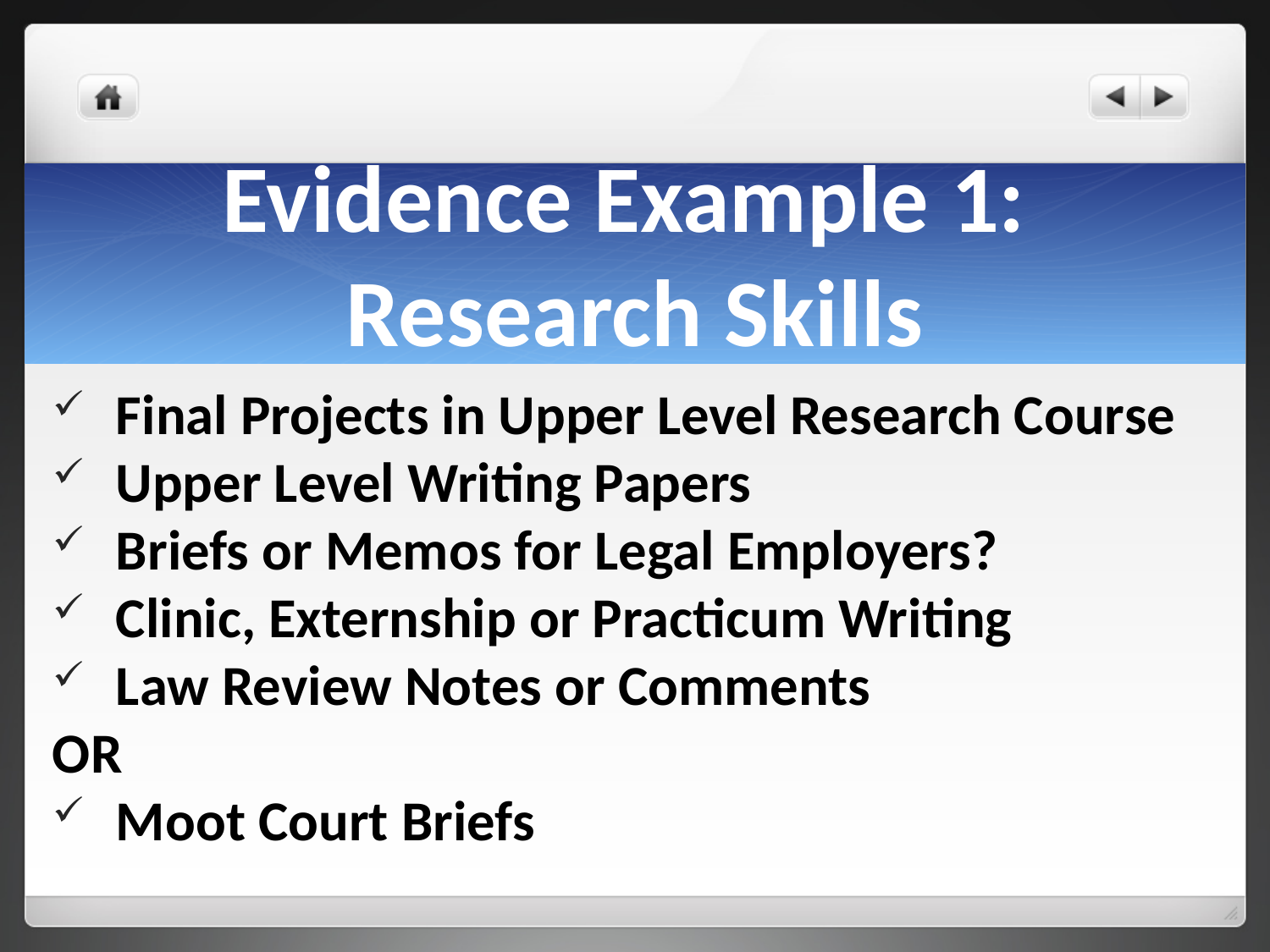

# Evidence Example 1: Research Skills
Final Projects in Upper Level Research Course
Upper Level Writing Papers
Briefs or Memos for Legal Employers?
Clinic, Externship or Practicum Writing
Law Review Notes or Comments
OR
Moot Court Briefs